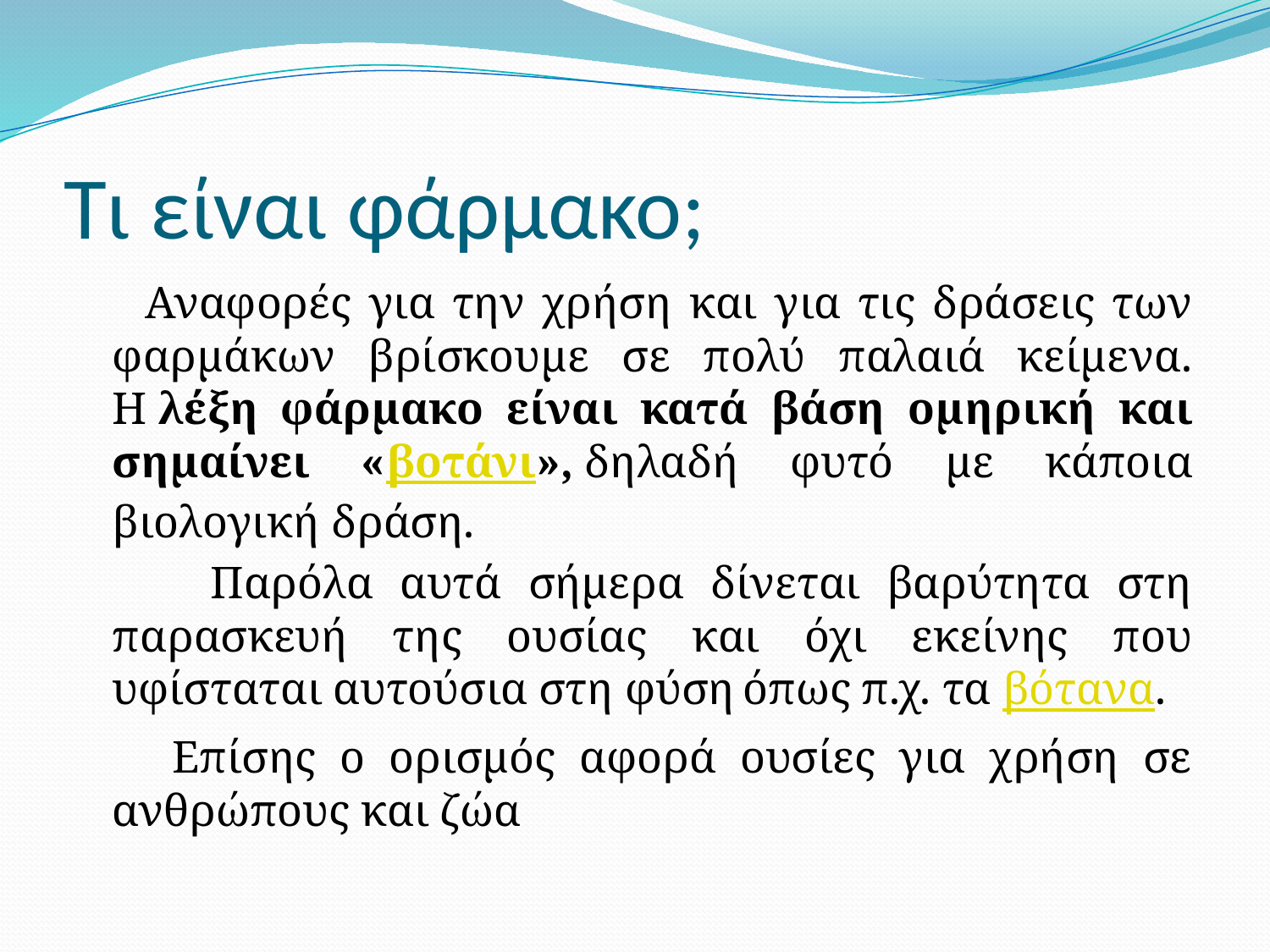

# Τι είναι φάρμακο;
    Αναφορές για την χρήση και για τις δράσεις των φαρμάκων βρίσκουμε σε πολύ παλαιά κείμενα. Η λέξη φάρμακο είναι κατά βάση ομηρική και σημαίνει «βοτάνι», δηλαδή φυτό με κάποια βιολογική δράση.
     Παρόλα αυτά σήμερα δίνεται βαρύτητα στη παρασκευή της ουσίας και όχι εκείνης που υφίσταται αυτούσια στη φύση όπως π.χ. τα βότανα.
    Επίσης ο ορισμός αφορά ουσίες για χρήση σε ανθρώπους και ζώα